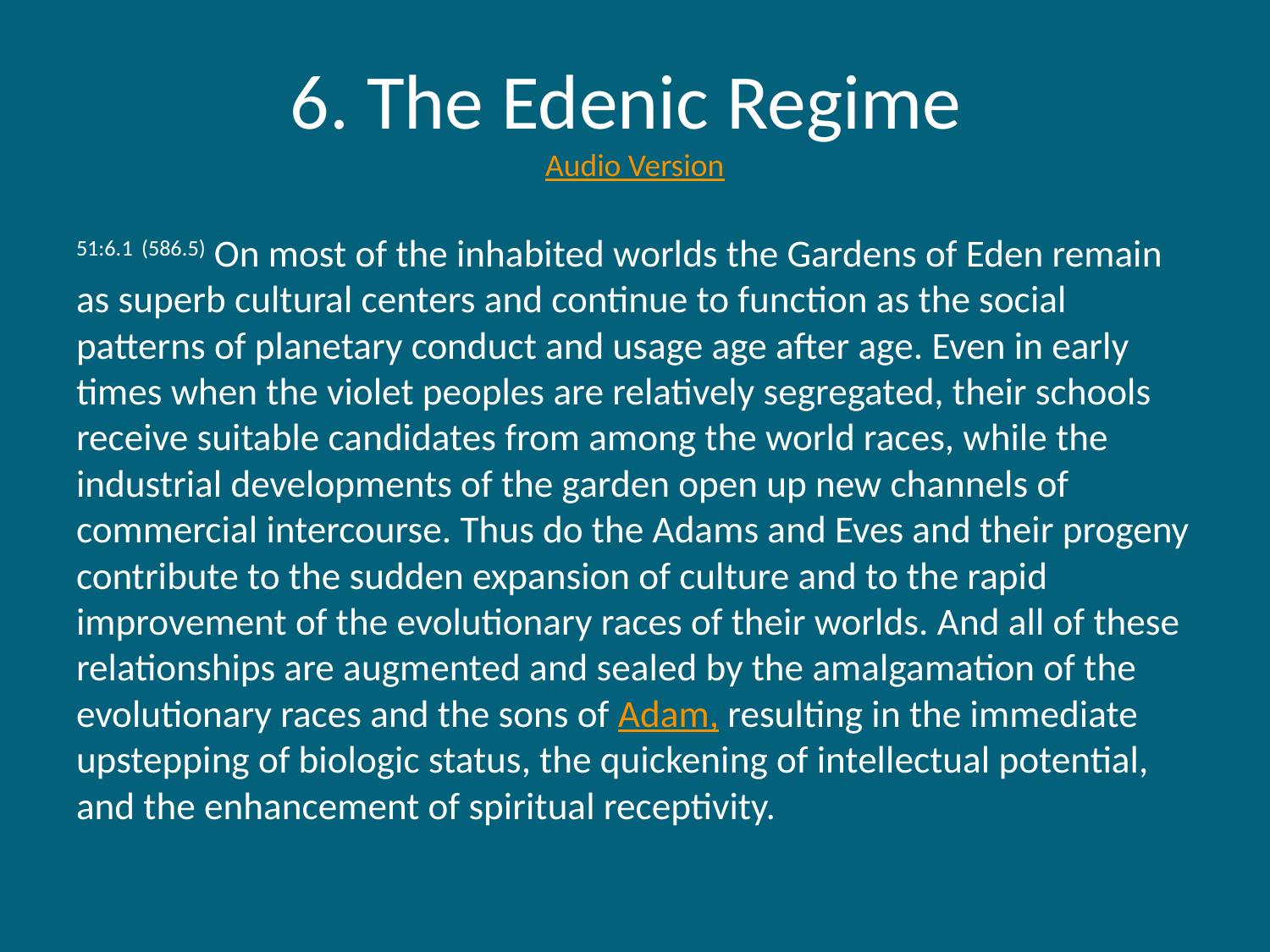

# 6. The Edenic Regime Audio Version
51:6.1 (586.5) On most of the inhabited worlds the Gardens of Eden remain as superb cultural centers and continue to function as the social patterns of planetary conduct and usage age after age. Even in early times when the violet peoples are relatively segregated, their schools receive suitable candidates from among the world races, while the industrial developments of the garden open up new channels of commercial intercourse. Thus do the Adams and Eves and their progeny contribute to the sudden expansion of culture and to the rapid improvement of the evolutionary races of their worlds. And all of these relationships are augmented and sealed by the amalgamation of the evolutionary races and the sons of Adam, resulting in the immediate upstepping of biologic status, the quickening of intellectual potential, and the enhancement of spiritual receptivity.